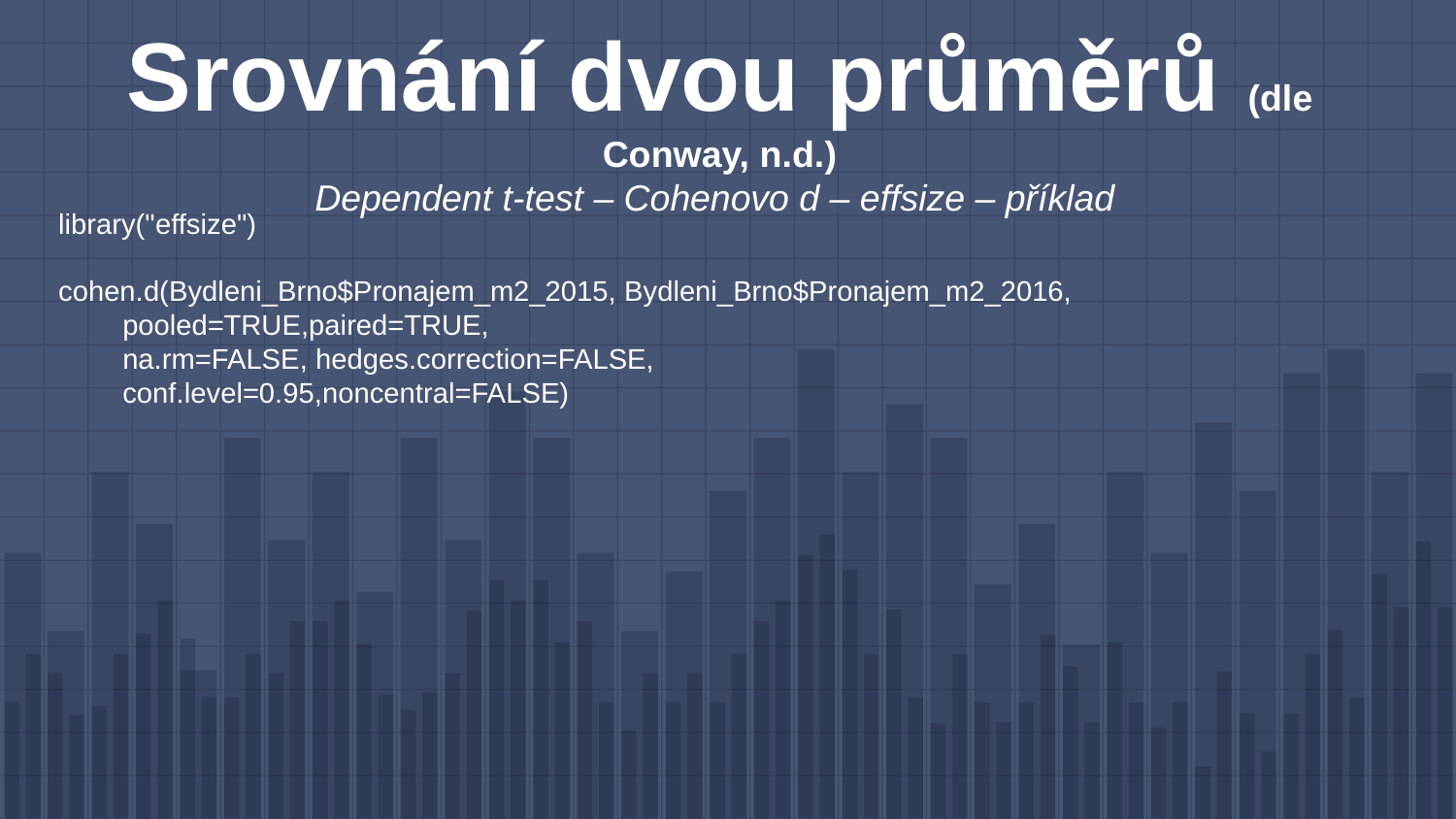

# Srovnání dvou průměrů (dle Conway, n.d.) Dependent t-test – Cohenovo d – effsize – příklad
library("effsize")

cohen.d(Bydleni_Brno$Pronajem_m2_2015, Bydleni_Brno$Pronajem_m2_2016,
        pooled=TRUE,paired=TRUE,
        na.rm=FALSE, hedges.correction=FALSE,
        conf.level=0.95,noncentral=FALSE)